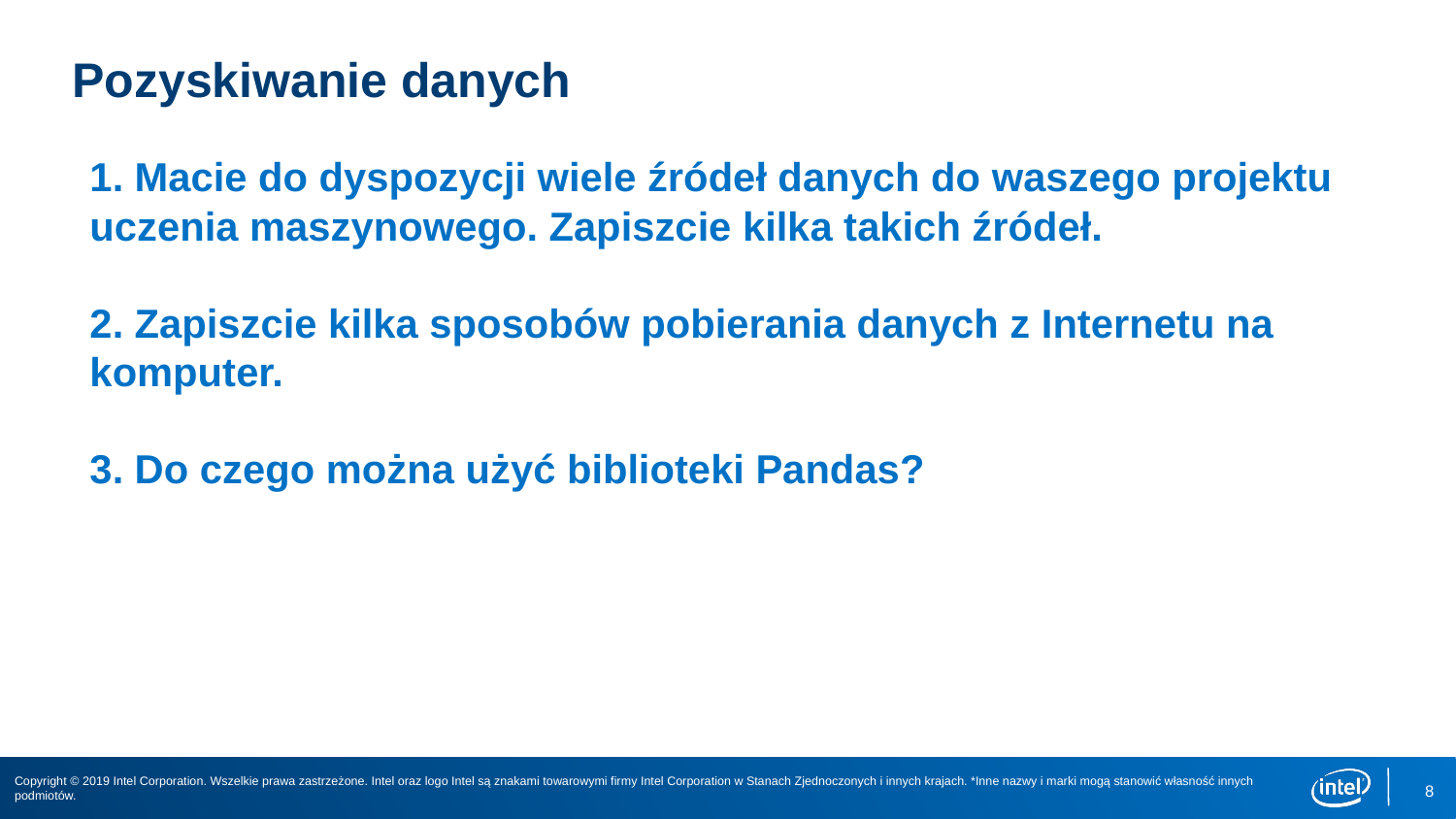

# Pozyskiwanie danych
1. Macie do dyspozycji wiele źródeł danych do waszego projektu uczenia maszynowego. Zapiszcie kilka takich źródeł.

2. Zapiszcie kilka sposobów pobierania danych z Internetu na komputer.

3. Do czego można użyć biblioteki Pandas?
8
Copyright © 2019 Intel Corporation. Wszelkie prawa zastrzeżone. Intel oraz logo Intel są znakami towarowymi firmy Intel Corporation w Stanach Zjednoczonych i innych krajach. *Inne nazwy i marki mogą stanowić własność innych podmiotów.